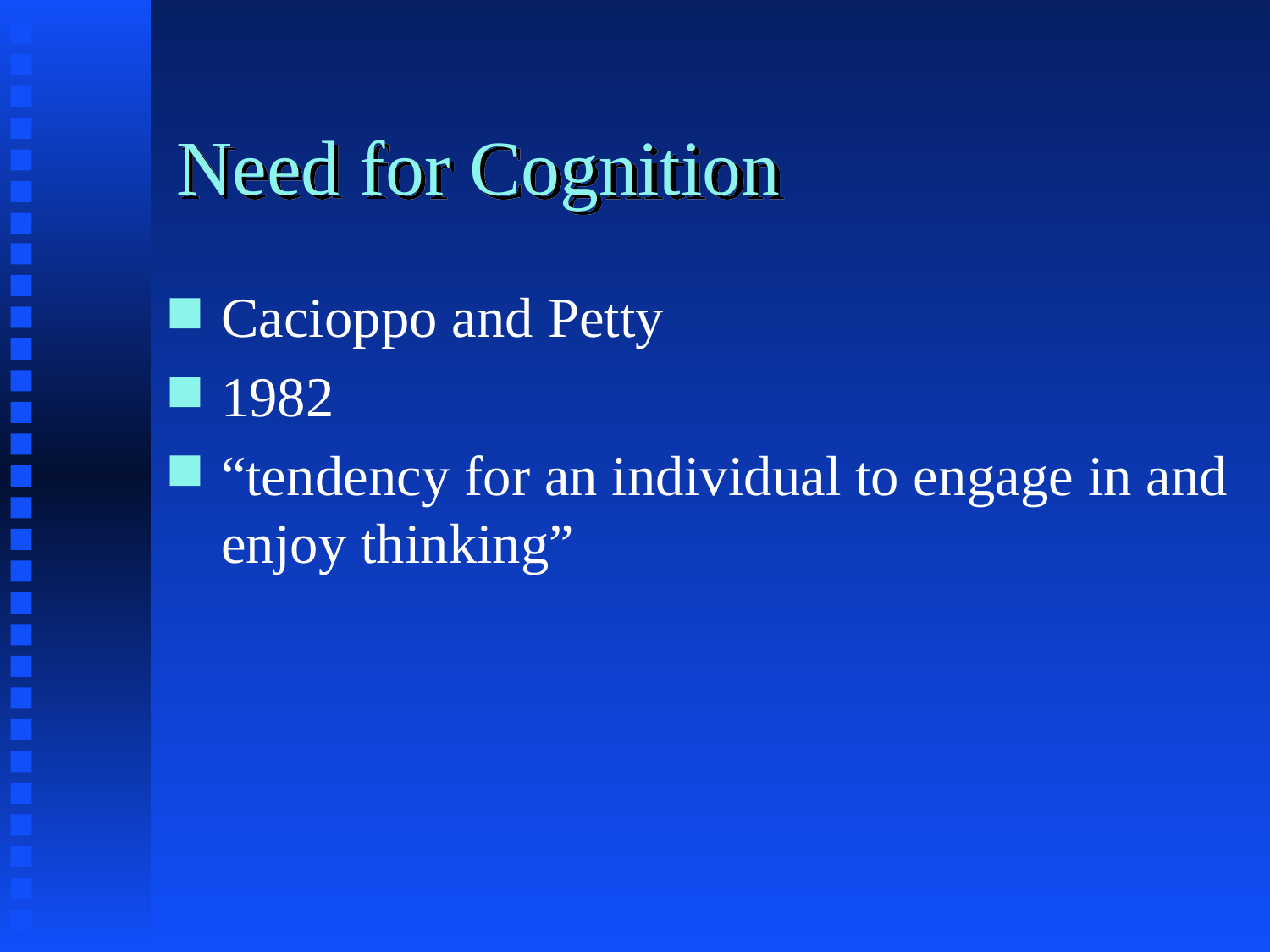

# Need for Cognition
Cacioppo and Petty
1982
“tendency for an individual to engage in and enjoy thinking”